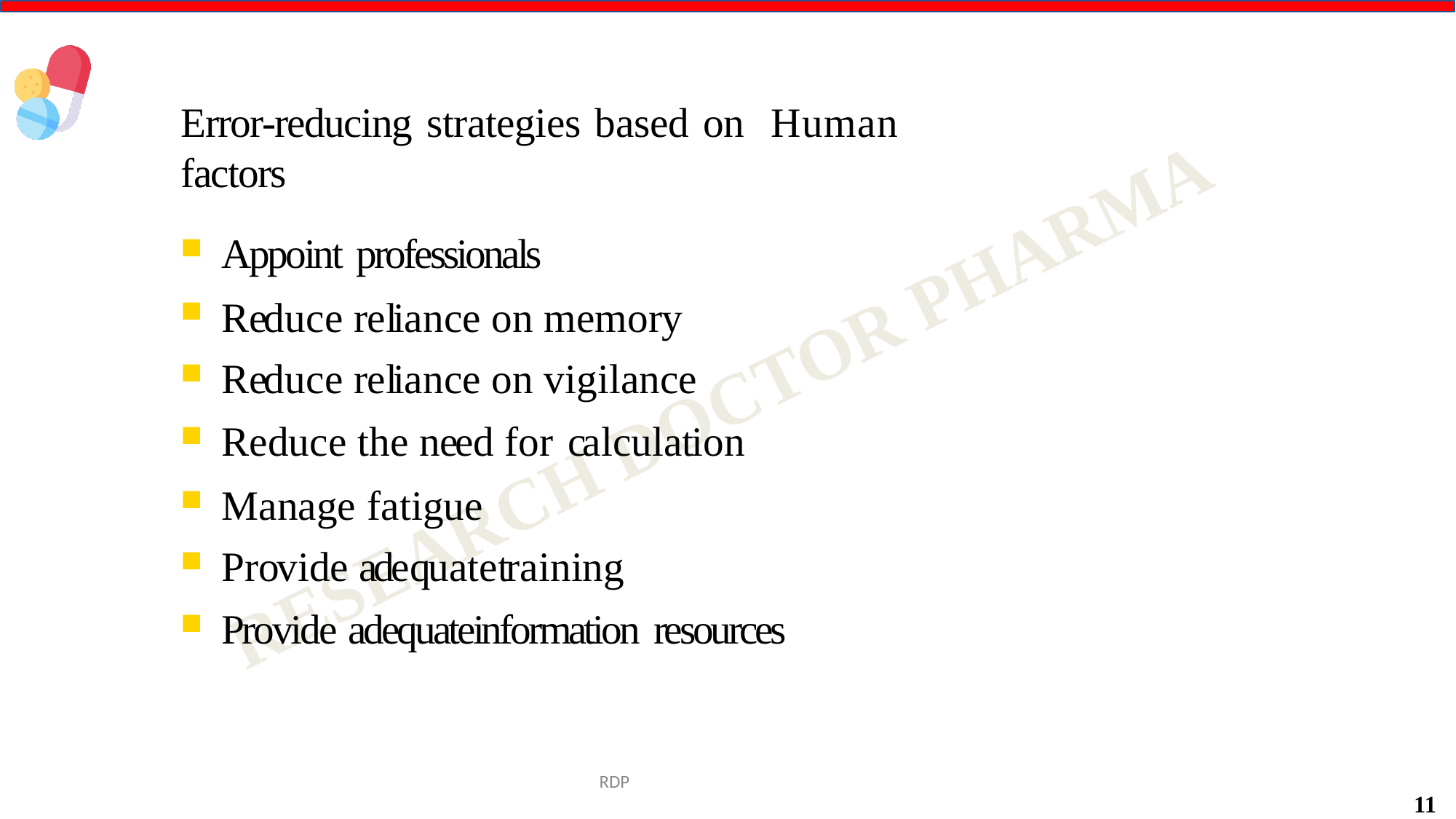

Error-reducing strategies based on	Human factors
Appoint professionals
Reduce reliance on memory
Reduce reliance on vigilance
Reduce the need for calculation
Manage fatigue
Provide adequatetraining
Provide adequateinformation resources
RDP
11